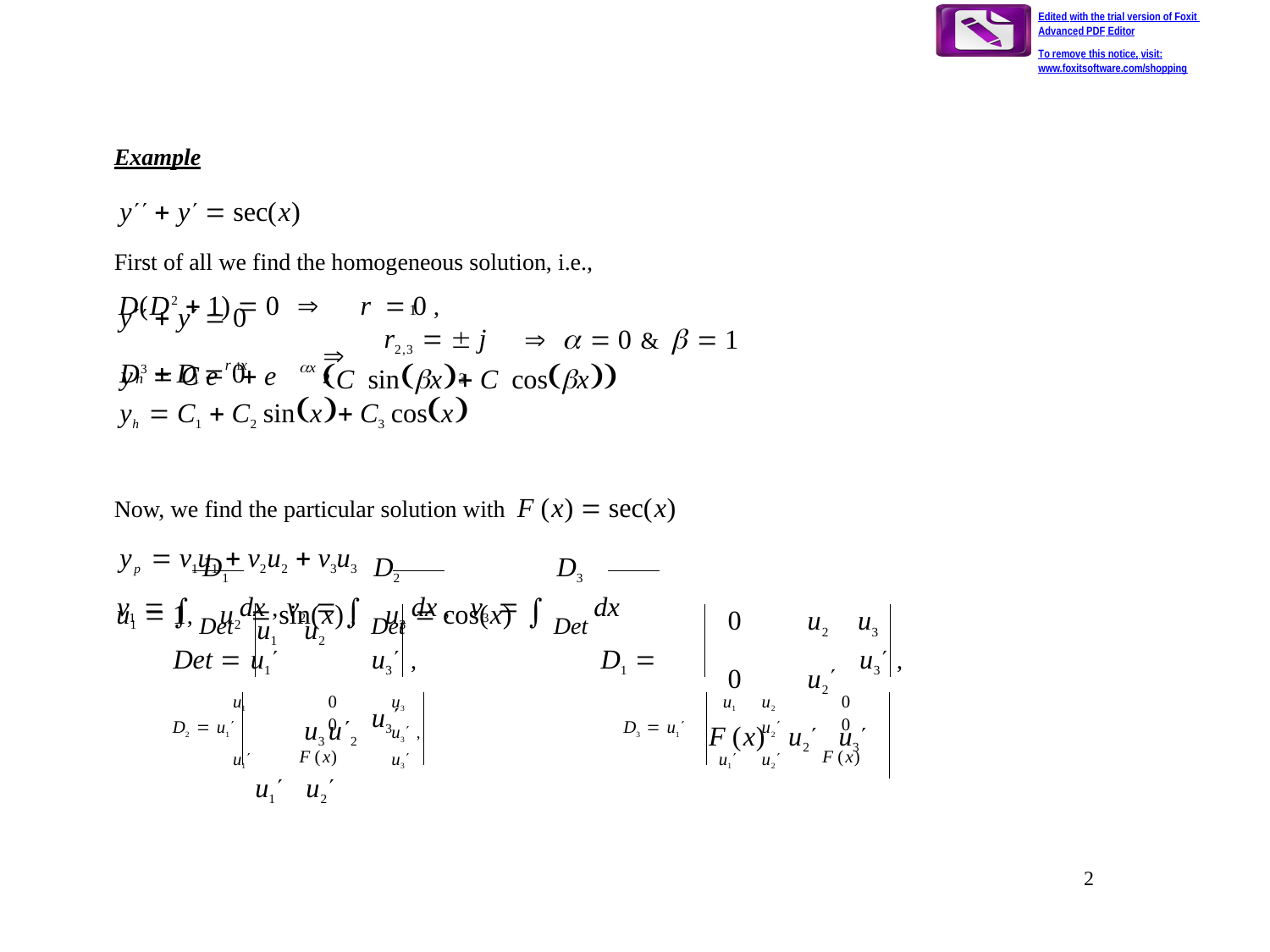

Edited with the trial version of Foxit Advanced PDF Editor
To remove this notice, visit:
www.foxitsoftware.com/shopping
Example
y′′ + y′ = sec(x)
First of all we find the homogeneous solution, i.e.,
y′′ + y′ = 0
D3  + D = 0
D(D2  + 1) = 0	⇒	r  = 0 ,
⇒
1
⇒  α = 0 &  β = 1
r2,3  = ± j
(C  sin(βx)+ C  cos(βx))
r  x
αx
y	= C e	+ e
1
h	1	2 	3
yh  = C1  + C2 sin(x)+ C3 cos(x)

Now, we find the particular solution with  F (x) = sec(x)
yp   = v1u1  + v2u2  + v3u3
u1  = 1,	u2  = sin(x) ,	u3  = cos(x)
D1	D2	D3
v1  = ∫ Det dx ,	v2  = ∫ Det dx ,	v3  = ∫ Det dx

u1	u2	u3 u′2
u1′	u2′
0	u2	u3
0	u2′
F (x)	u2′	u3′

Det = u1′
u3′ ,
u3′ ,	D1  =
u3′
| u1 | 0 | u3 | u1 | u2 | 0 |
| --- | --- | --- | --- | --- | --- |
| D2 = u1′ | 0 | u3′ , | D3 = u1′ | u2′ | 0 |
| u1′ | F (x) | u3′ | u1′ | u2′ | F (x) |

2